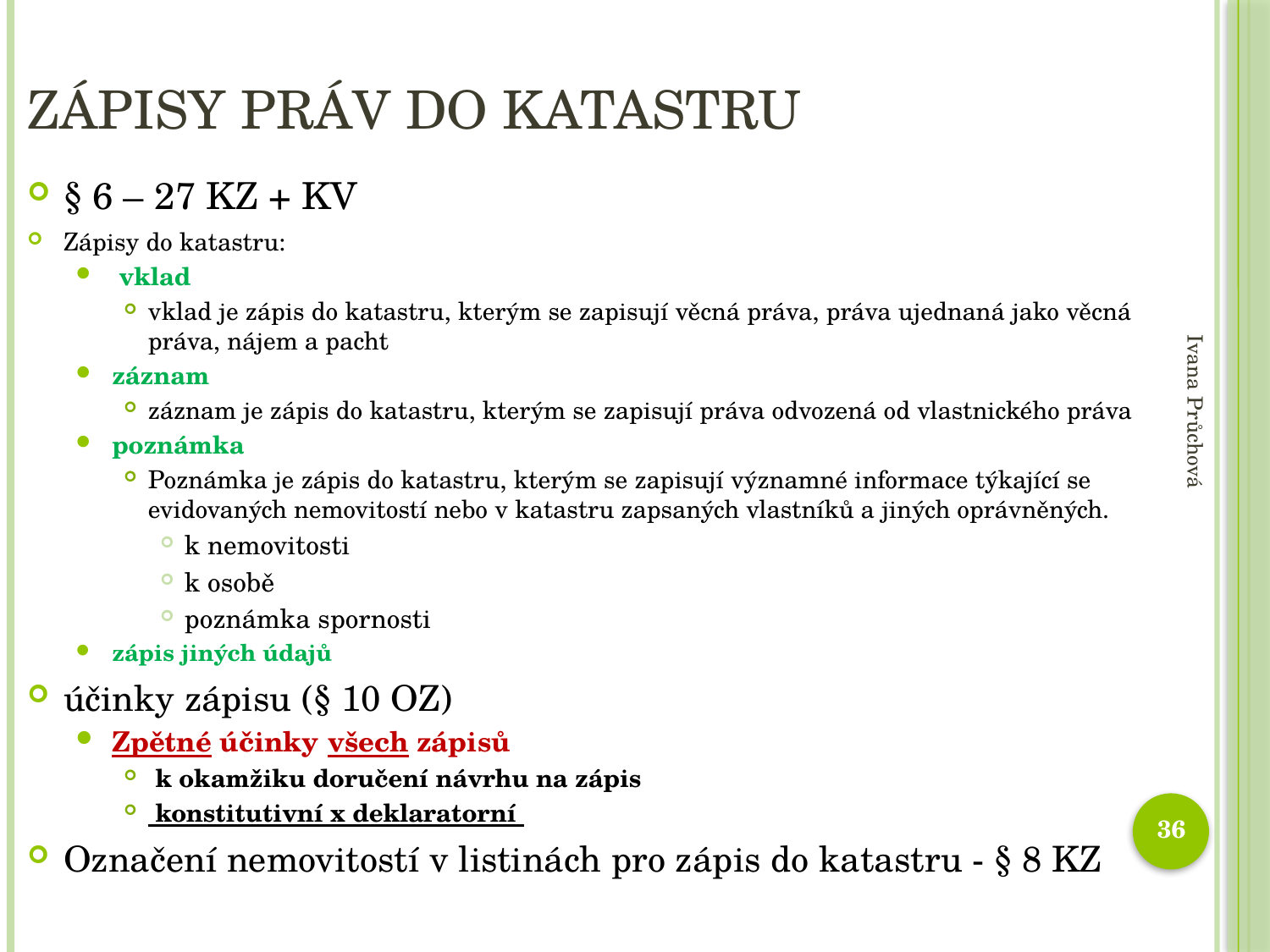

# Zápisy práv do katastru
§ 6 – 27 KZ + KV
Zápisy do katastru:
 vklad
vklad je zápis do katastru, kterým se zapisují věcná práva, práva ujednaná jako věcná práva, nájem a pacht
záznam
záznam je zápis do katastru, kterým se zapisují práva odvozená od vlastnického práva
poznámka
Poznámka je zápis do katastru, kterým se zapisují významné informace týkající se evidovaných nemovitostí nebo v katastru zapsaných vlastníků a jiných oprávněných.
k nemovitosti
k osobě
poznámka spornosti
zápis jiných údajů
účinky zápisu (§ 10 OZ)
Zpětné účinky všech zápisů
 k okamžiku doručení návrhu na zápis
 konstitutivní x deklaratorní
Označení nemovitostí v listinách pro zápis do katastru - § 8 KZ

Ivana Průchová
36